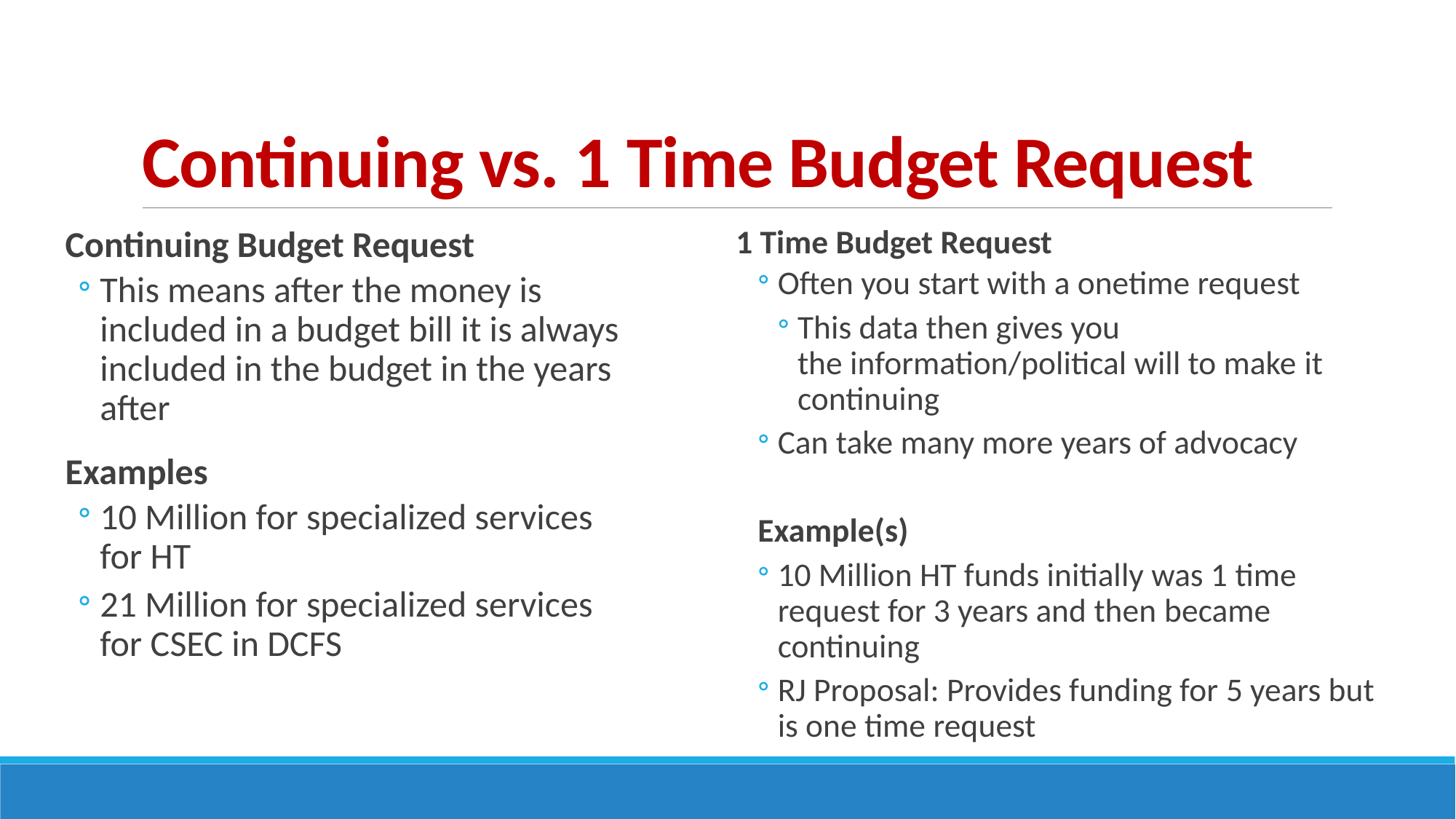

# Continuing vs. 1 Time Budget Request
1 Time Budget Request
Often you start with a onetime request
This data then gives you the information/political will to make it continuing
Can take many more years of advocacy

Example(s)
10 Million HT funds initially was 1 time request for 3 years and then became continuing
RJ Proposal: Provides funding for 5 years but is one time request
Continuing Budget Request
This means after the money is included in a budget bill it is always included in the budget in the years after
Examples
10 Million for specialized services for HT
21 Million for specialized services for CSEC in DCFS